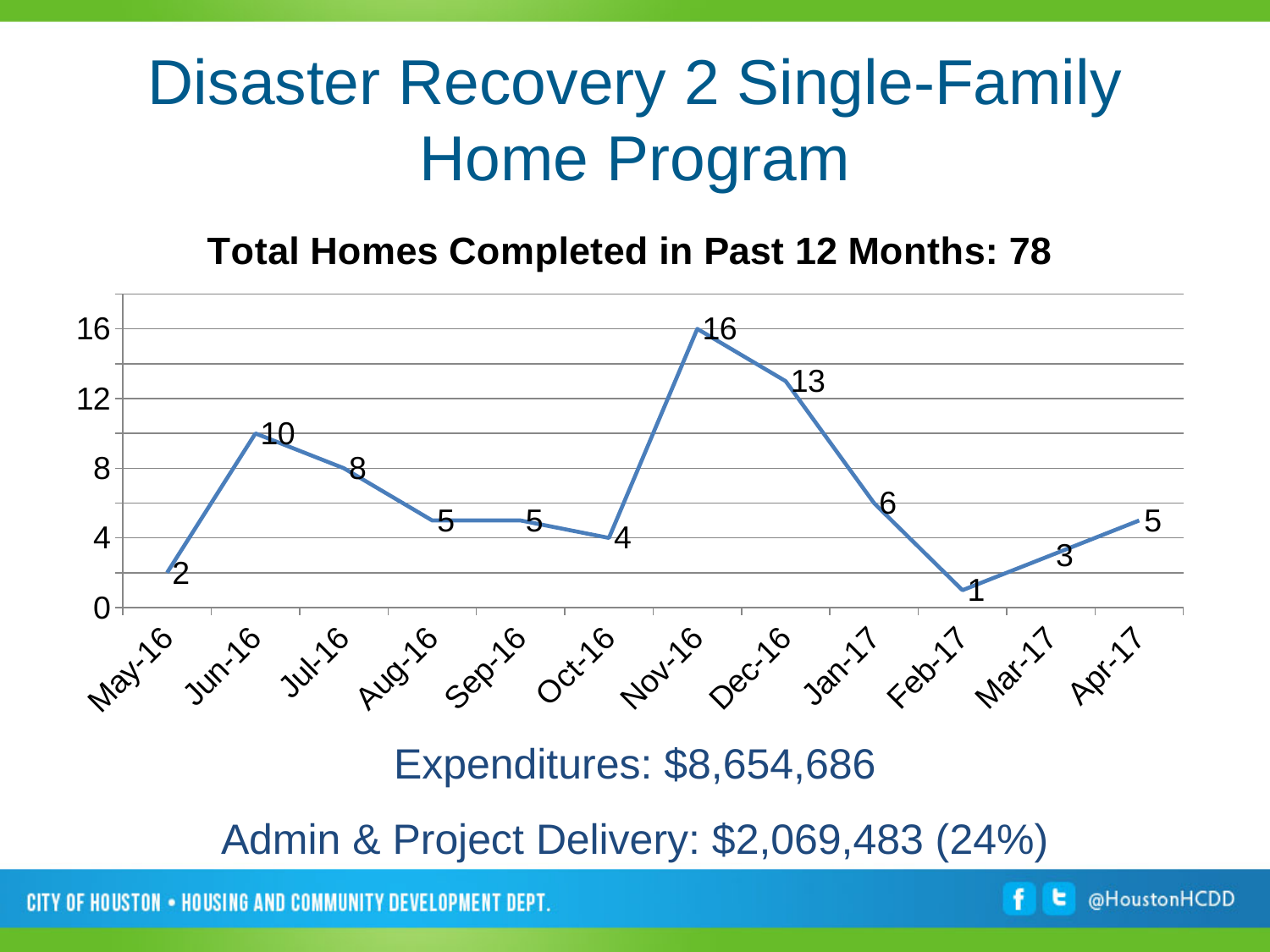

# Disaster Recovery 2 Single-Family Home Program

### Chart: Total Homes Completed in Past 12 Months: 78

| Category | Total Homes Completed: 100 |
|---|---|
| 42491 | 2.0 |
| 42522 | 10.0 |
| 42552 | 8.0 |
| 42583 | 5.0 |
| 42614 | 5.0 |
| 42644 | 4.0 |
| 42675 | 16.0 |
| 42705 | 13.0 |
| 42736 | 6.0 |
| 42767 | 1.0 |
| 42795 | 3.0 |
| 42826 | 5.0 |
Expenditures: $8,654,686

Admin & Project Delivery: $2,069,483 (24%)